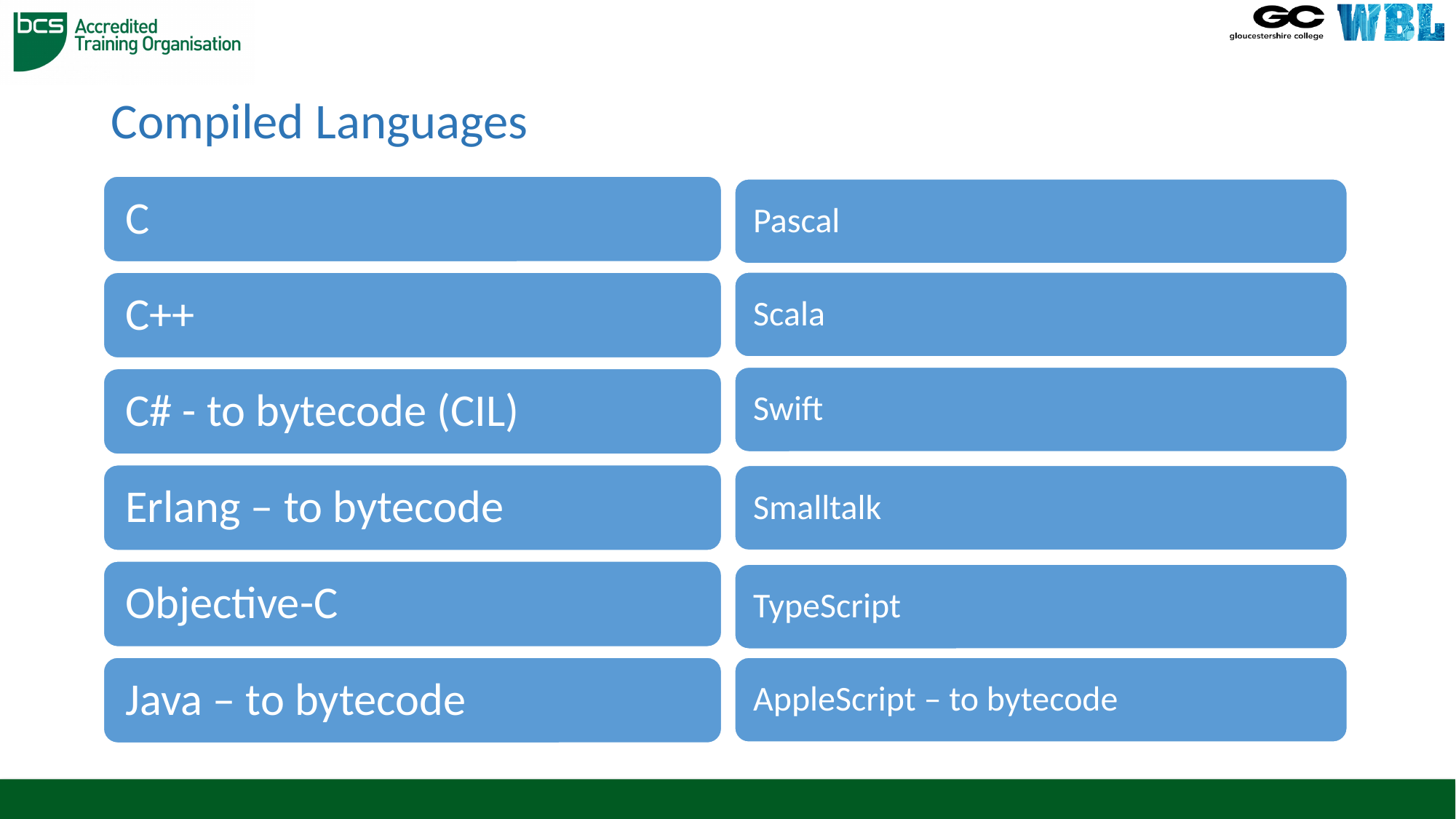

# Compiled Languages
C
C++
C# - to bytecode (CIL)
Erlang – to bytecode
Objective-C
Java – to bytecode
Pascal
Scala
Swift
Smalltalk
TypeScript
AppleScript – to bytecode